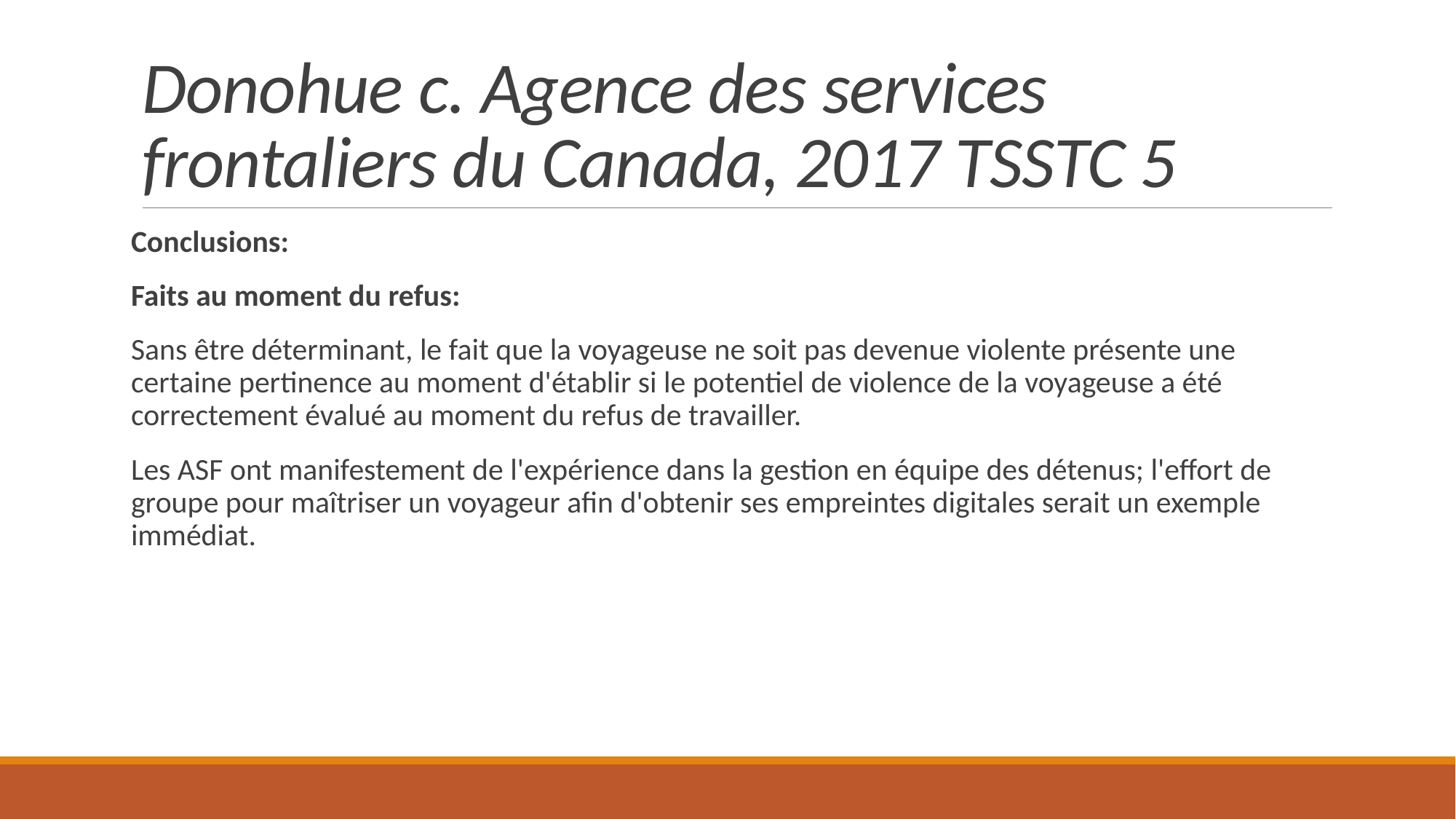

# Donohue c. Agence des services frontaliers du Canada, 2017 TSSTC 5
Conclusions:
Faits au moment du refus:
Sans être déterminant, le fait que la voyageuse ne soit pas devenue violente présente une certaine pertinence au moment d'établir si le potentiel de violence de la voyageuse a été correctement évalué au moment du refus de travailler.
Les ASF ont manifestement de l'expérience dans la gestion en équipe des détenus; l'effort de groupe pour maîtriser un voyageur afin d'obtenir ses empreintes digitales serait un exemple immédiat.